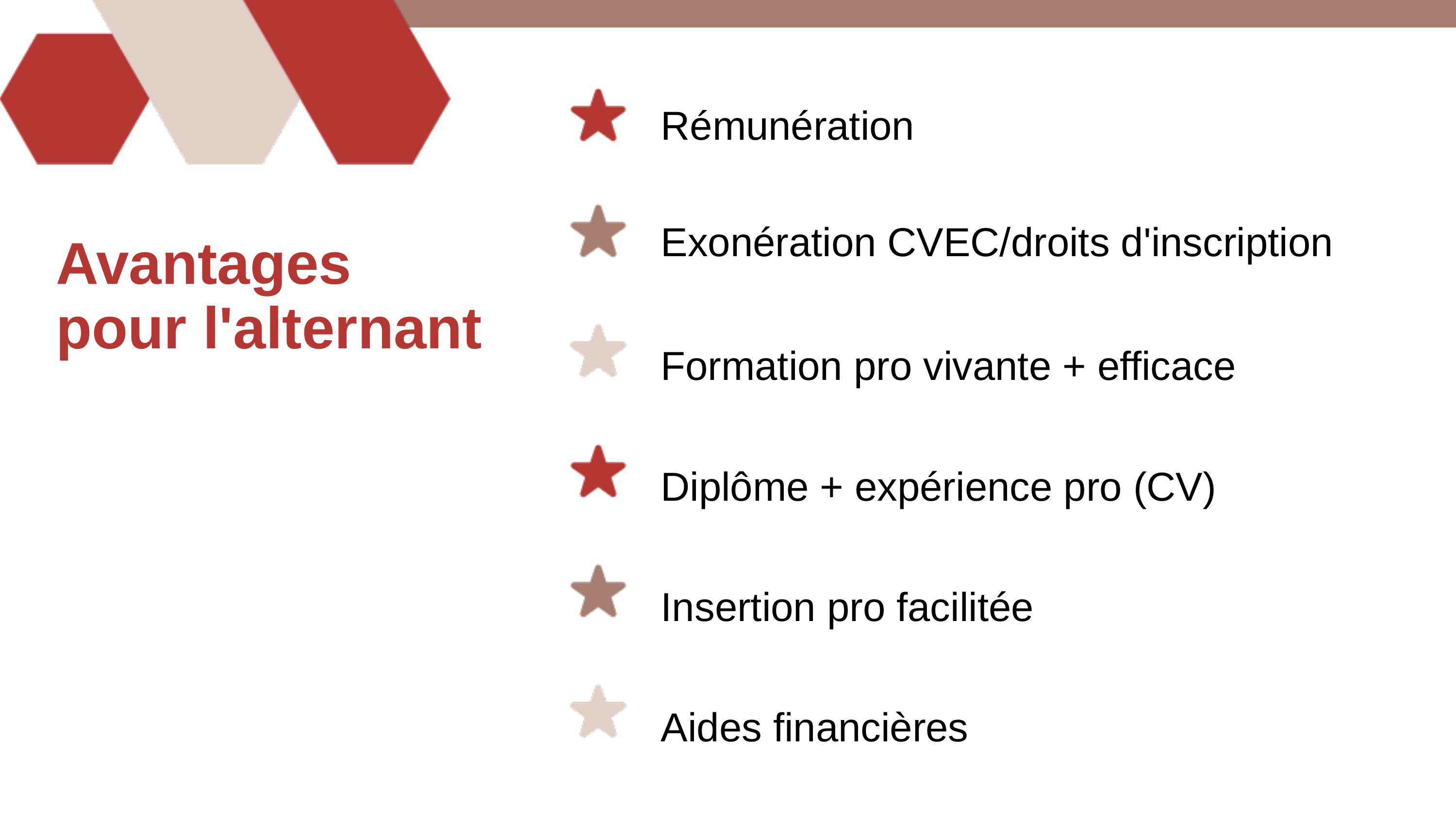

Rémunération

Exonération CVEC/droits d'inscription
Avantages
pour l'alternant

Formation pro vivante + efficace

Diplôme + expérience pro (CV)

Insertion pro facilitée

Aides financières